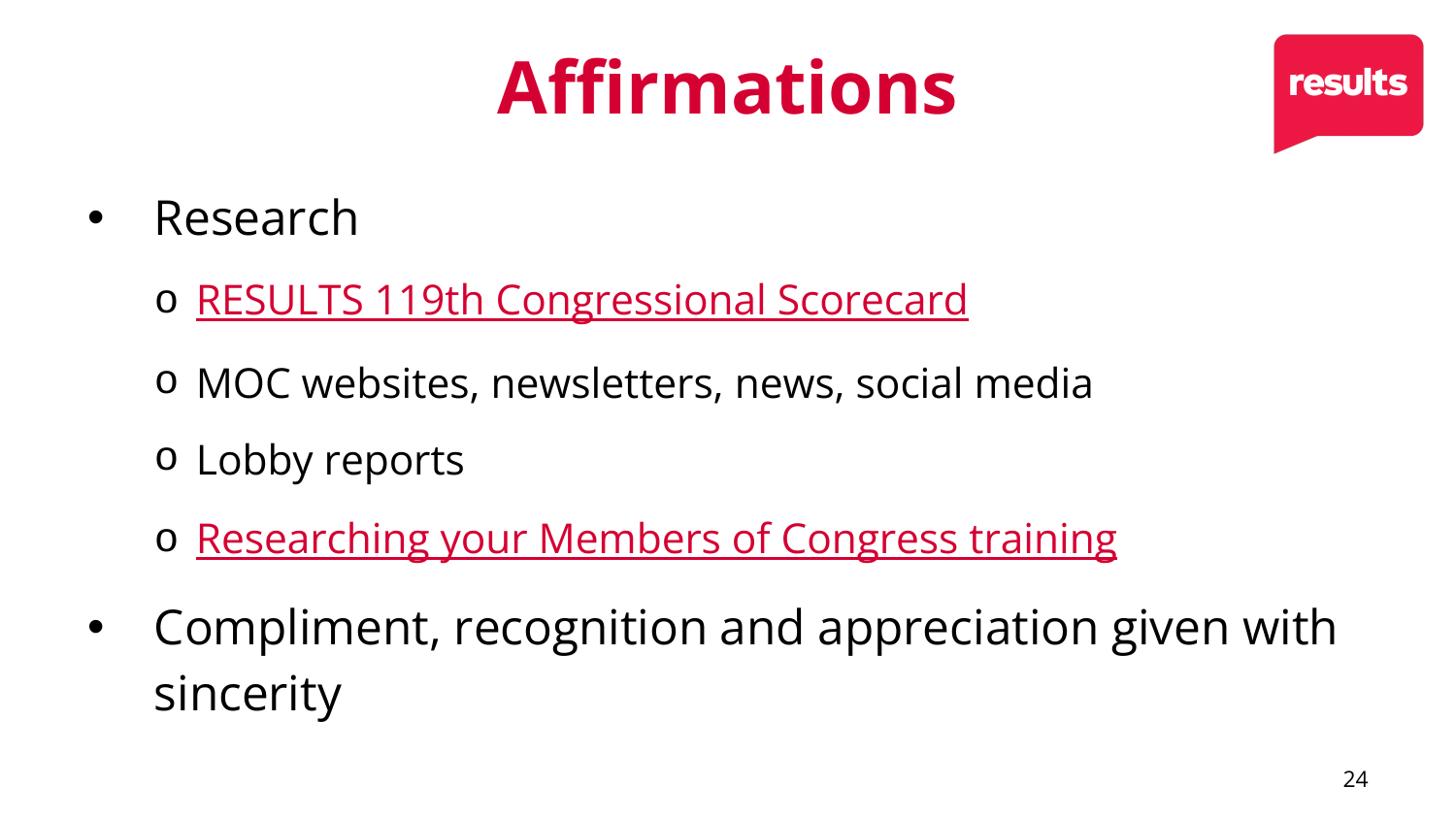

# Affirmations
Research
RESULTS 119th Congressional Scorecard
MOC websites, newsletters, news, social media
Lobby reports
Researching your Members of Congress training
Compliment, recognition and appreciation given with sincerity

24